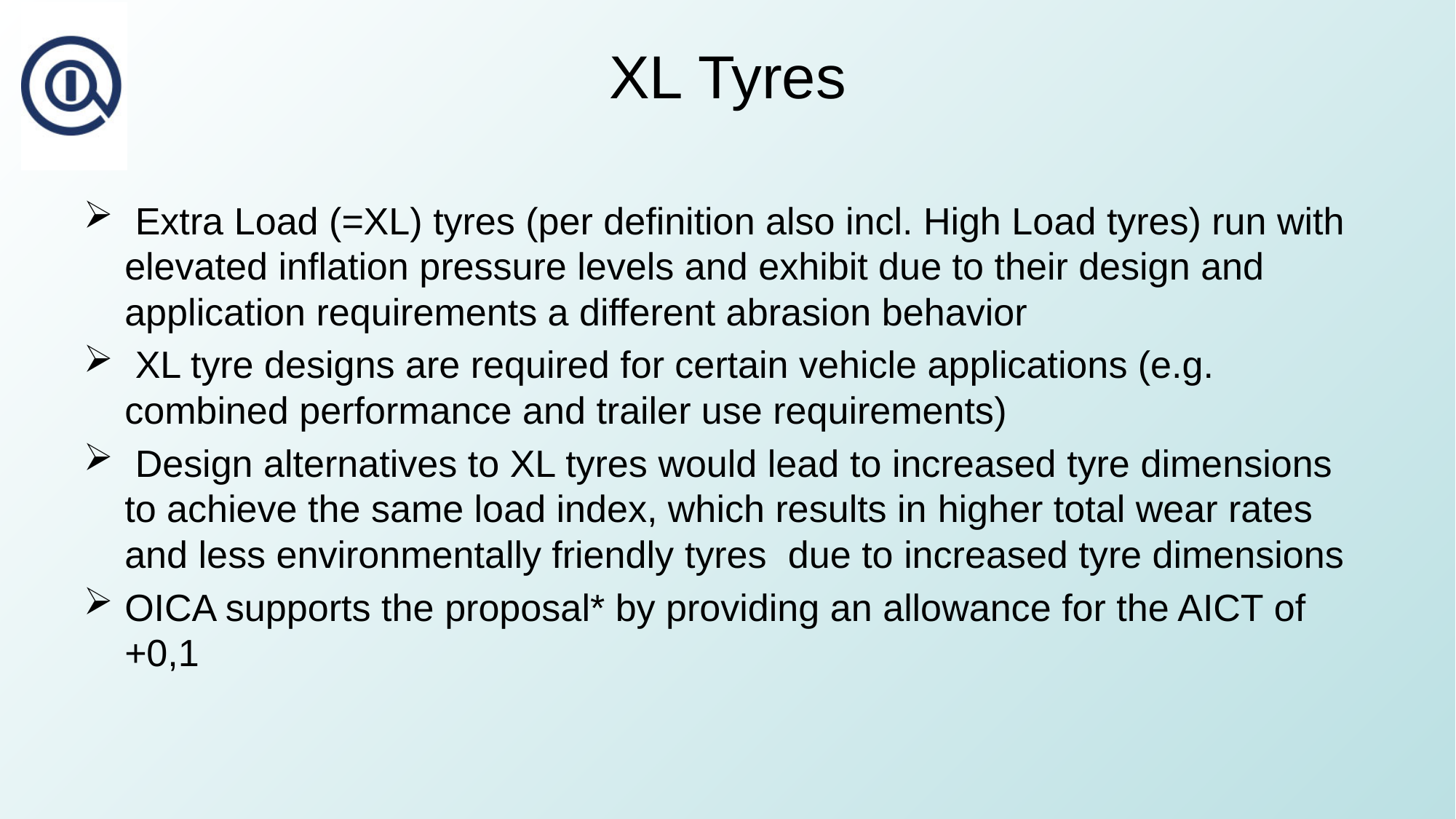

# XL Tyres
 Extra Load (=XL) tyres (per definition also incl. High Load tyres) run with elevated inflation pressure levels and exhibit due to their design and application requirements a different abrasion behavior
 XL tyre designs are required for certain vehicle applications (e.g. combined performance and trailer use requirements)
 Design alternatives to XL tyres would lead to increased tyre dimensions to achieve the same load index, which results in higher total wear rates and less environmentally friendly tyres  due to increased tyre dimensions
OICA supports the proposal* by providing an allowance for the AICT of +0,1